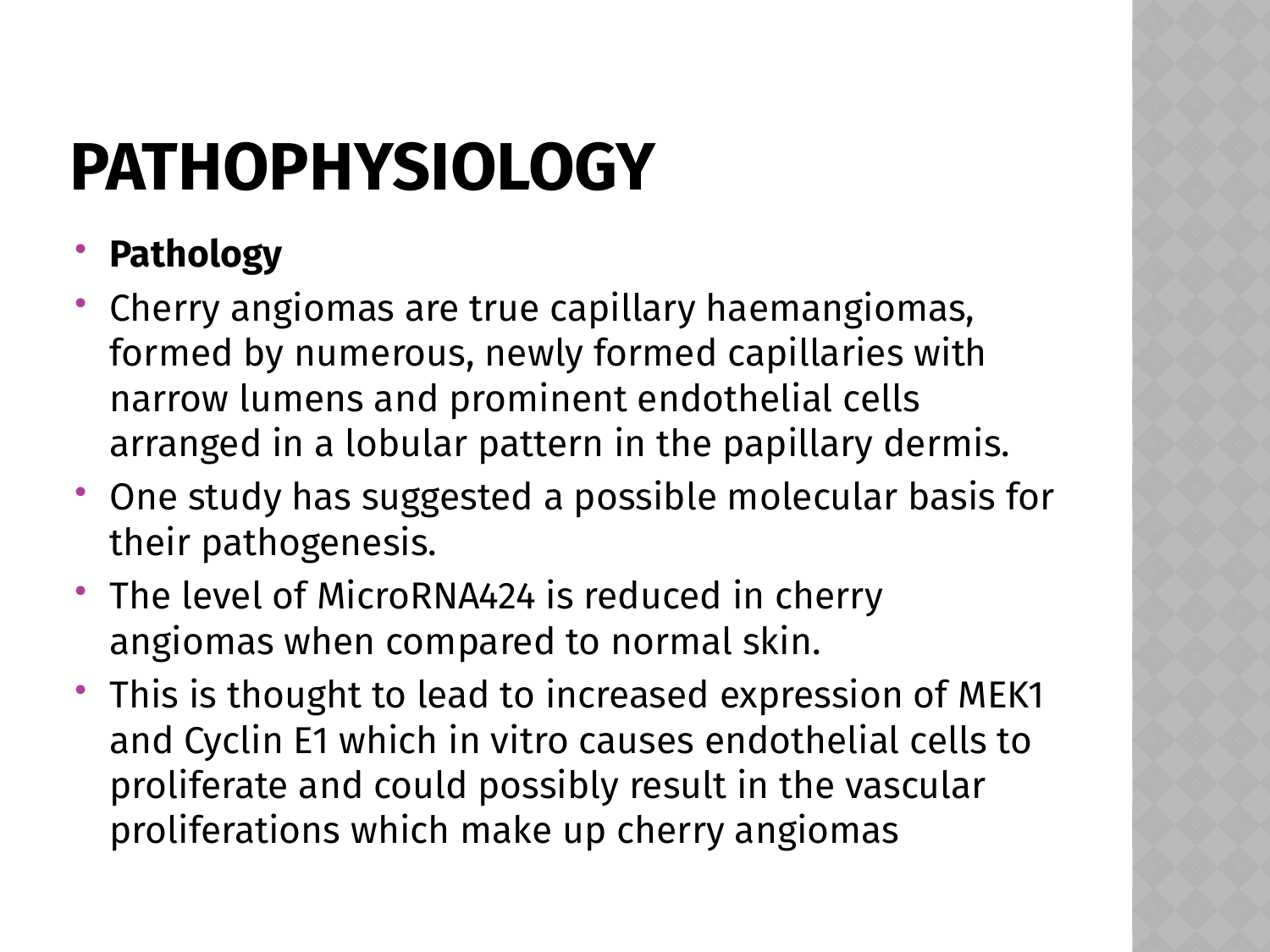

# Pathophysiology
Pathology
Cherry angiomas are true capillary haemangiomas, formed by numerous, newly formed capillaries with narrow lumens and prominent endothelial cells arranged in a lobular pattern in the papillary dermis.
One study has suggested a possible molecular basis for their pathogenesis.
The level of MicroRNA424 is reduced in cherry angiomas when compared to normal skin.
This is thought to lead to increased expression of MEK1 and Cyclin E1 which in vitro causes endothelial cells to proliferate and could possibly result in the vascular proliferations which make up cherry angiomas